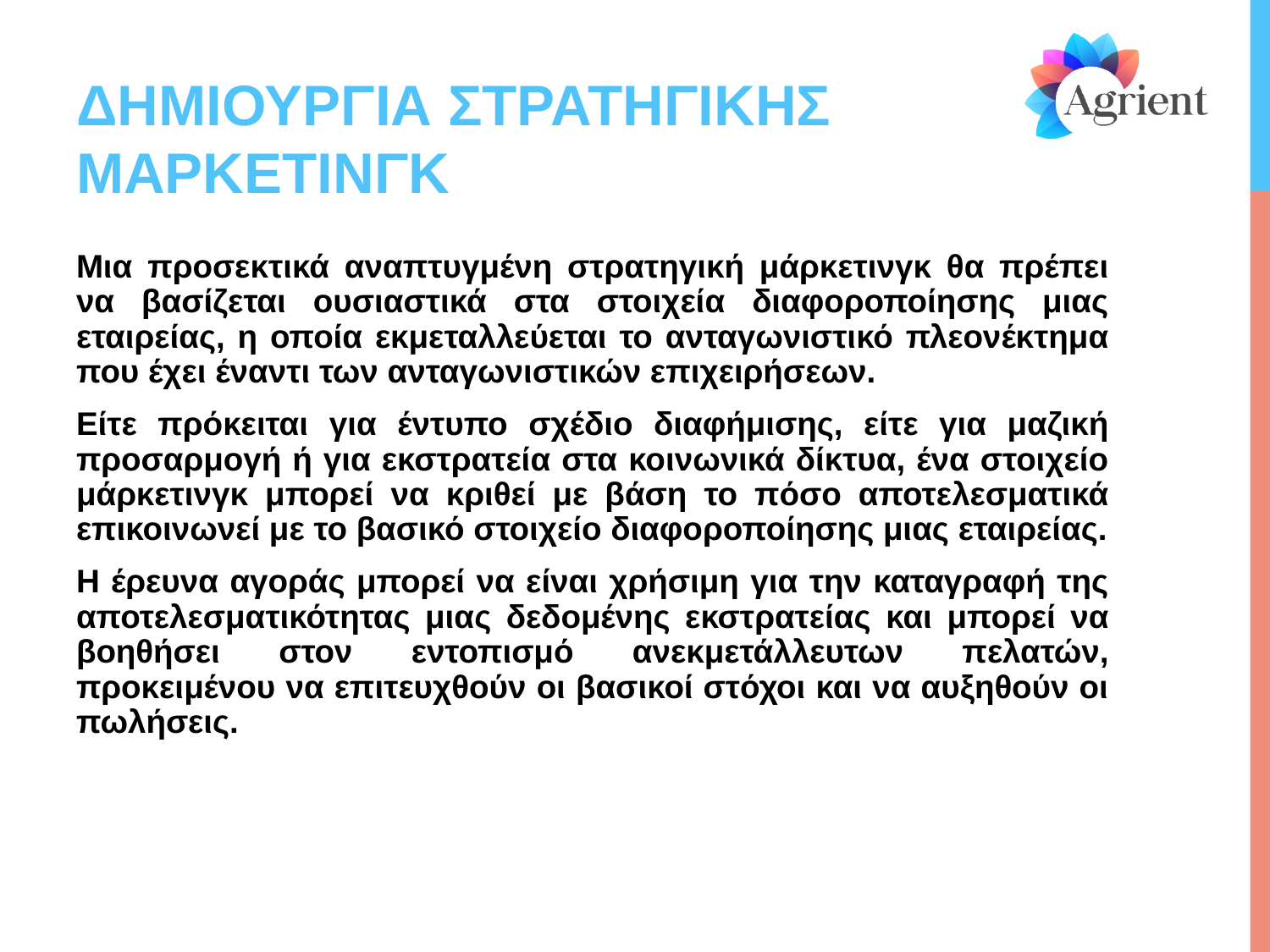

# ΔΗΜΙΟΥΡΓΙΑ ΣΤΡΑΤΗΓΙΚΗΣ ΜΑΡΚΕΤΙΝΓΚ
Μια προσεκτικά αναπτυγμένη στρατηγική μάρκετινγκ θα πρέπει να βασίζεται ουσιαστικά στα στοιχεία διαφοροποίησης μιας εταιρείας, η οποία εκμεταλλεύεται το ανταγωνιστικό πλεονέκτημα που έχει έναντι των ανταγωνιστικών επιχειρήσεων.
Είτε πρόκειται για έντυπο σχέδιο διαφήμισης, είτε για μαζική προσαρμογή ή για εκστρατεία στα κοινωνικά δίκτυα, ένα στοιχείο μάρκετινγκ μπορεί να κριθεί με βάση το πόσο αποτελεσματικά επικοινωνεί με το βασικό στοιχείο διαφοροποίησης μιας εταιρείας.
Η έρευνα αγοράς μπορεί να είναι χρήσιμη για την καταγραφή της αποτελεσματικότητας μιας δεδομένης εκστρατείας και μπορεί να βοηθήσει στον εντοπισμό ανεκμετάλλευτων πελατών, προκειμένου να επιτευχθούν οι βασικοί στόχοι και να αυξηθούν οι πωλήσεις.